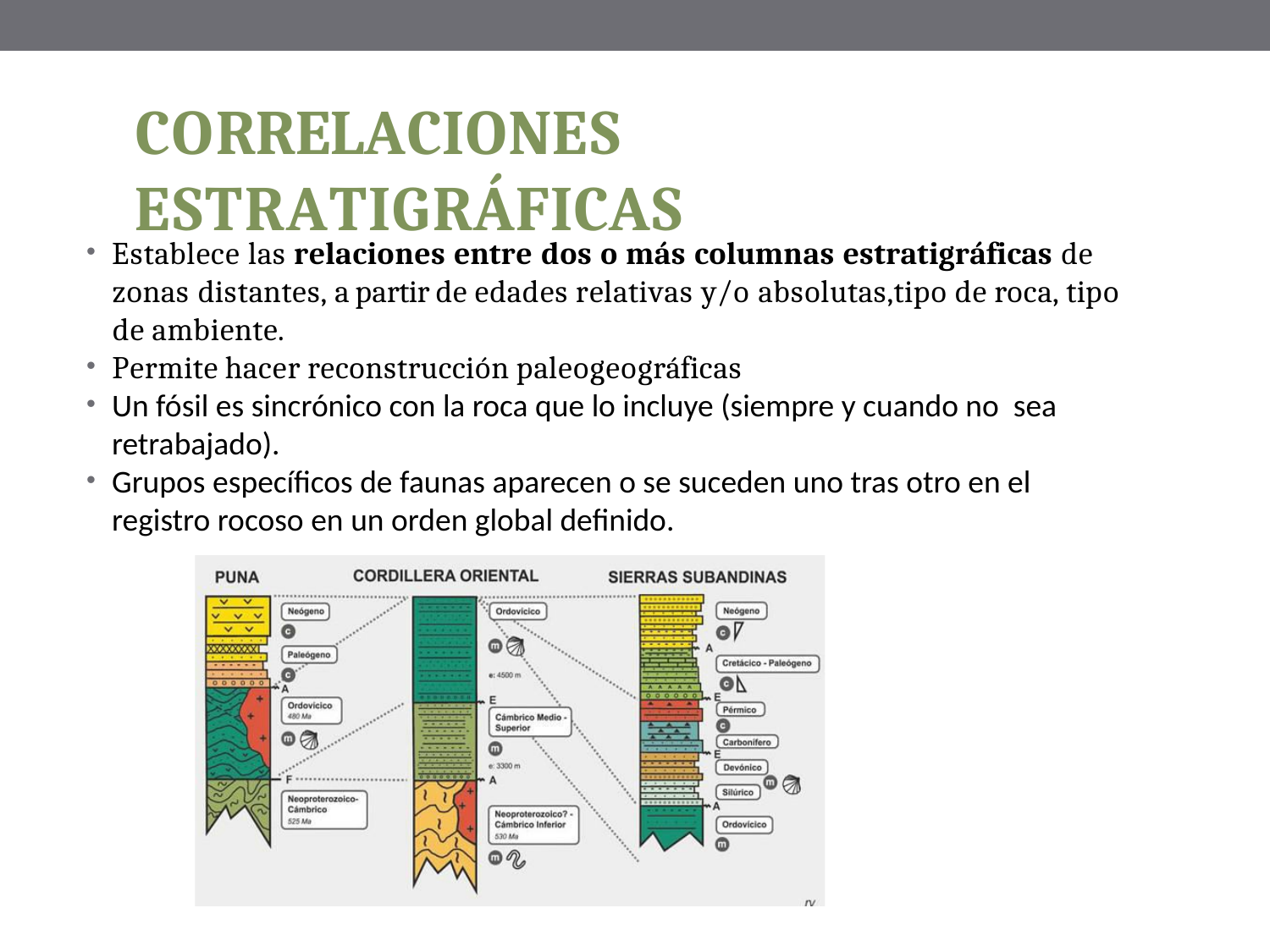

# CORRELACIONES ESTRATIGRÁFICAS
Establece las relaciones entre dos o más columnas estratigráficas de zonas distantes, a partir de edades relativas y/o absolutas,tipo de roca, tipo de ambiente.
Permite hacer reconstrucción paleogeográficas
Un fósil es sincrónico con la roca que lo incluye (siempre y cuando no  sea retrabajado).
Grupos específicos de faunas aparecen o se suceden uno tras otro en el registro rocoso en un orden global definido.